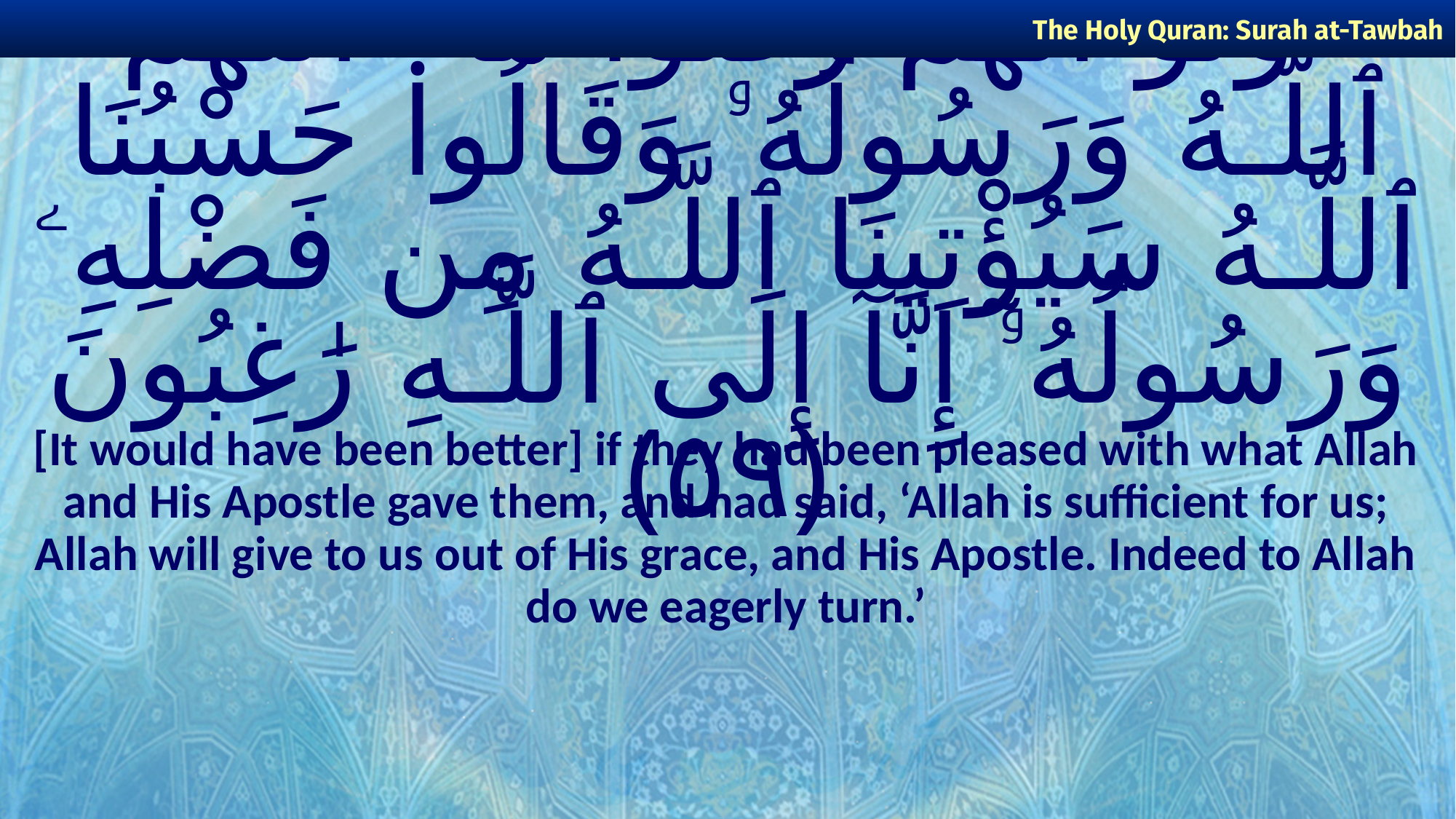

The Holy Quran: Surah at-Tawbah
# وَلَوْ أَنَّهُمْ رَضُوا۟ مَآ ءَاتَىٰهُمُ ٱللَّـهُ وَرَسُولُهُۥ وَقَالُوا۟ حَسْبُنَا ٱللَّـهُ سَيُؤْتِينَا ٱللَّـهُ مِن فَضْلِهِۦ وَرَسُولُهُۥٓ إِنَّآ إِلَى ٱللَّـهِ رَٰغِبُونَ ﴿٥٩﴾
[It would have been better] if they had been pleased with what Allah and His Apostle gave them, and had said, ‘Allah is sufficient for us; Allah will give to us out of His grace, and His Apostle. Indeed to Allah do we eagerly turn.’